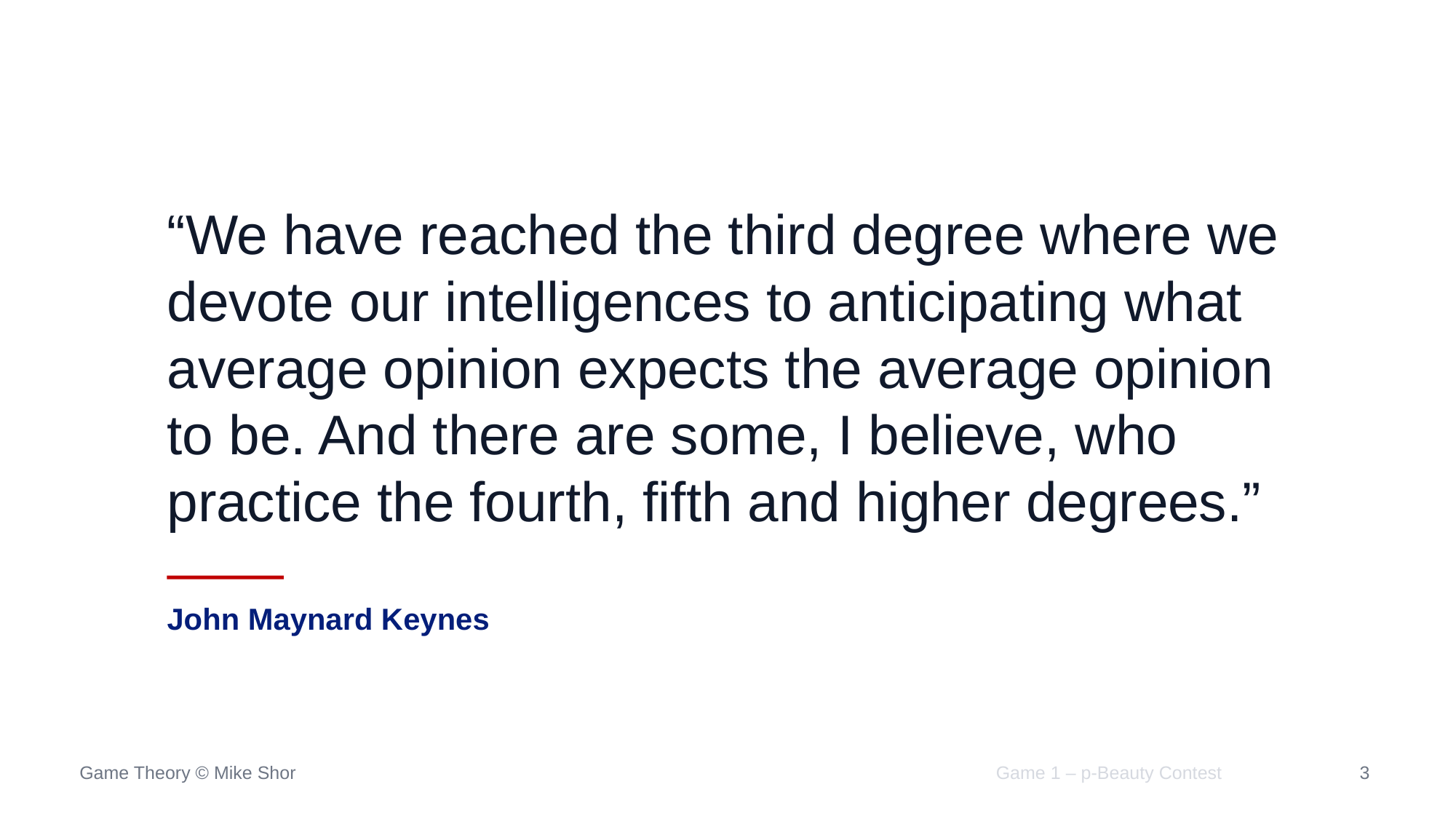

“We have reached the third degree where we devote our intelligences to anticipating what average opinion expects the average opinion to be. And there are some, I believe, who practice the fourth, fifth and higher degrees.”
John Maynard Keynes

Game 1 – p-Beauty Contest
3